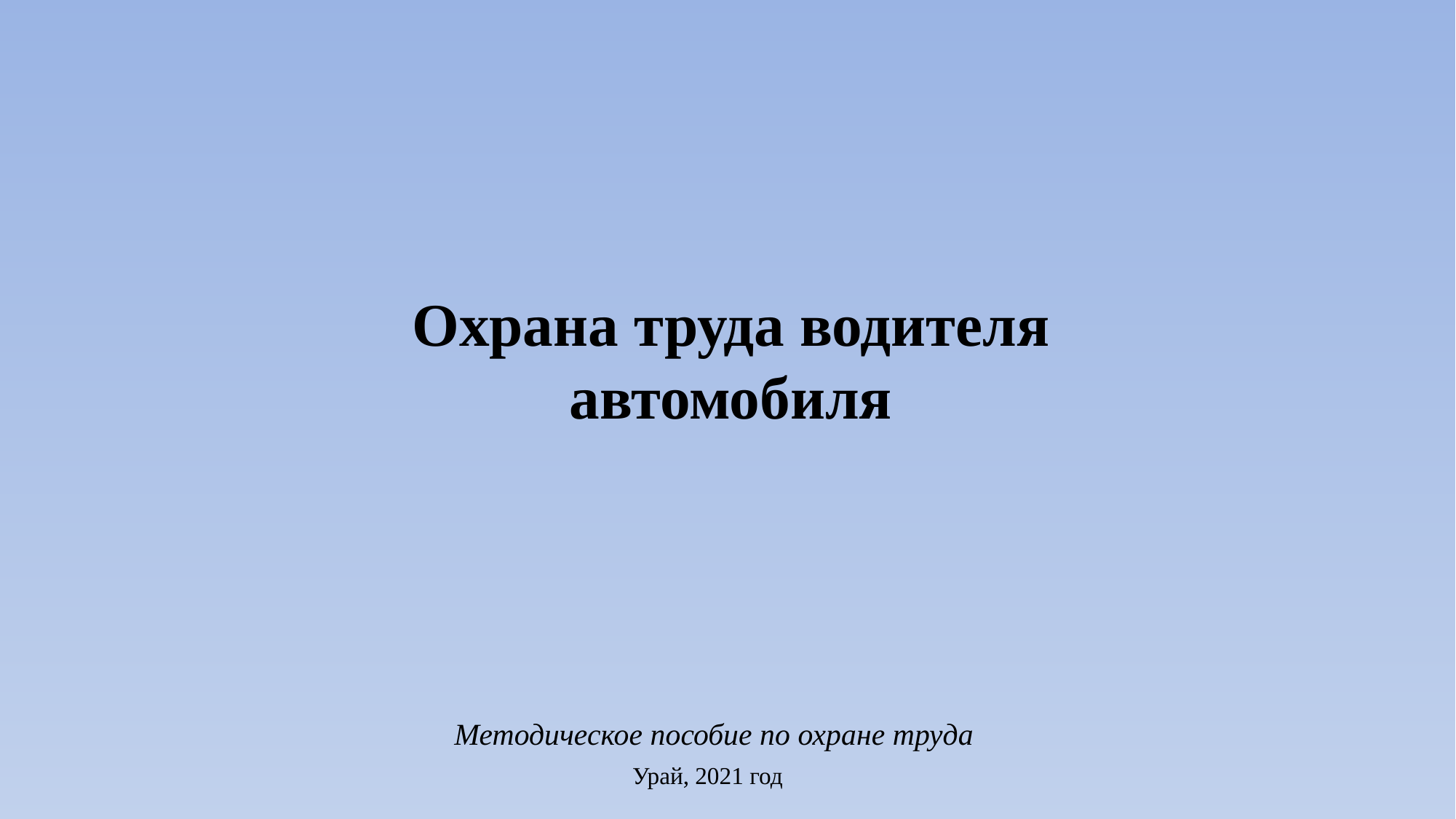

# Охрана труда водителя автомобиля
Методическое пособие по охране труда
Урай, 2021 год